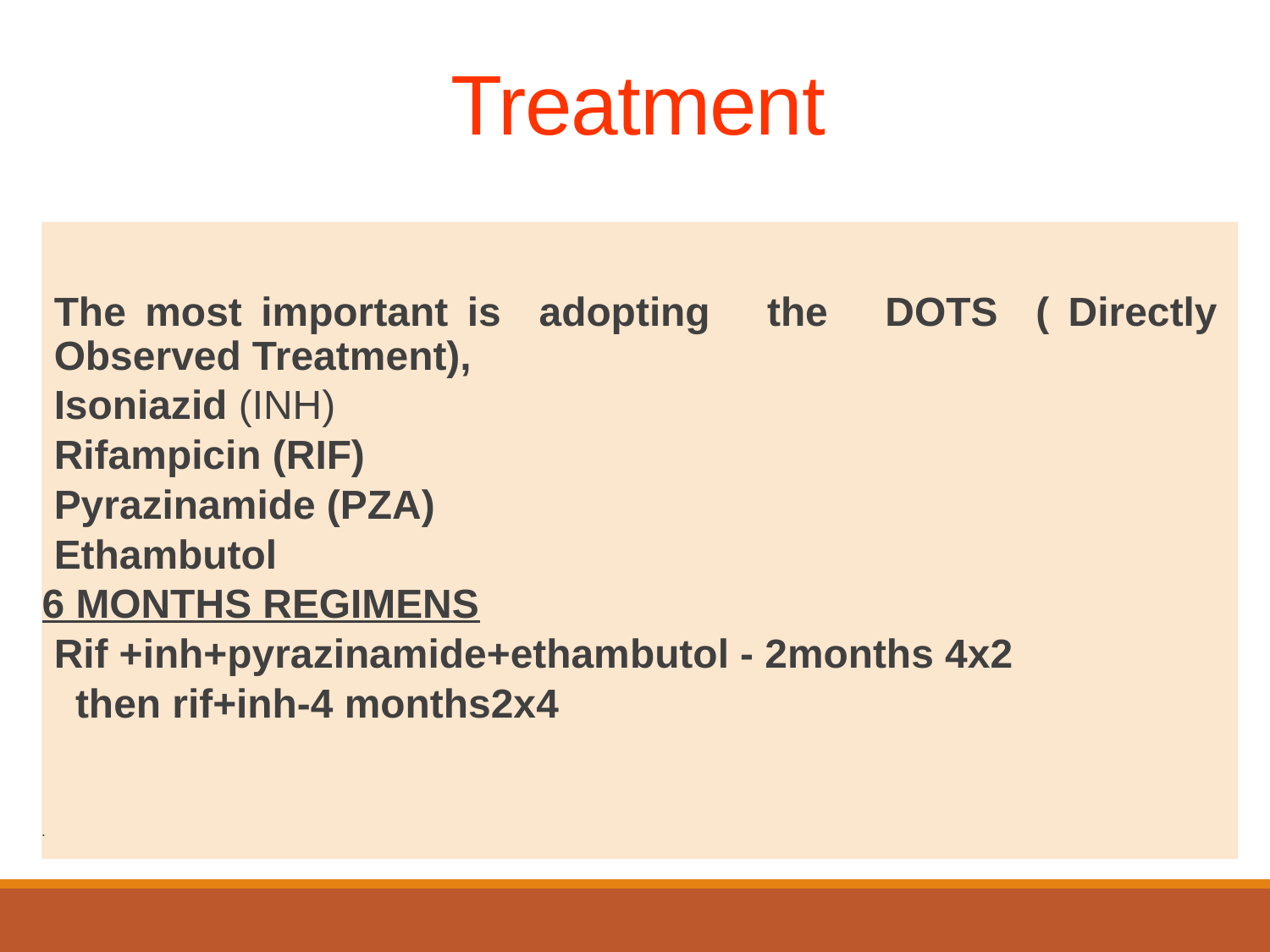

# Treatment

The most important is  adopting   the   DOTS  ( Directly  Observed Treatment),
Isoniazid (INH)
Rifampicin (RIF)
Pyrazinamide (PZA)
Ethambutol
6 MONTHS REGIMENS
Rif +inh+pyrazinamide+ethambutol - 2months 4x2
   then rif+inh-4 months2x4

.